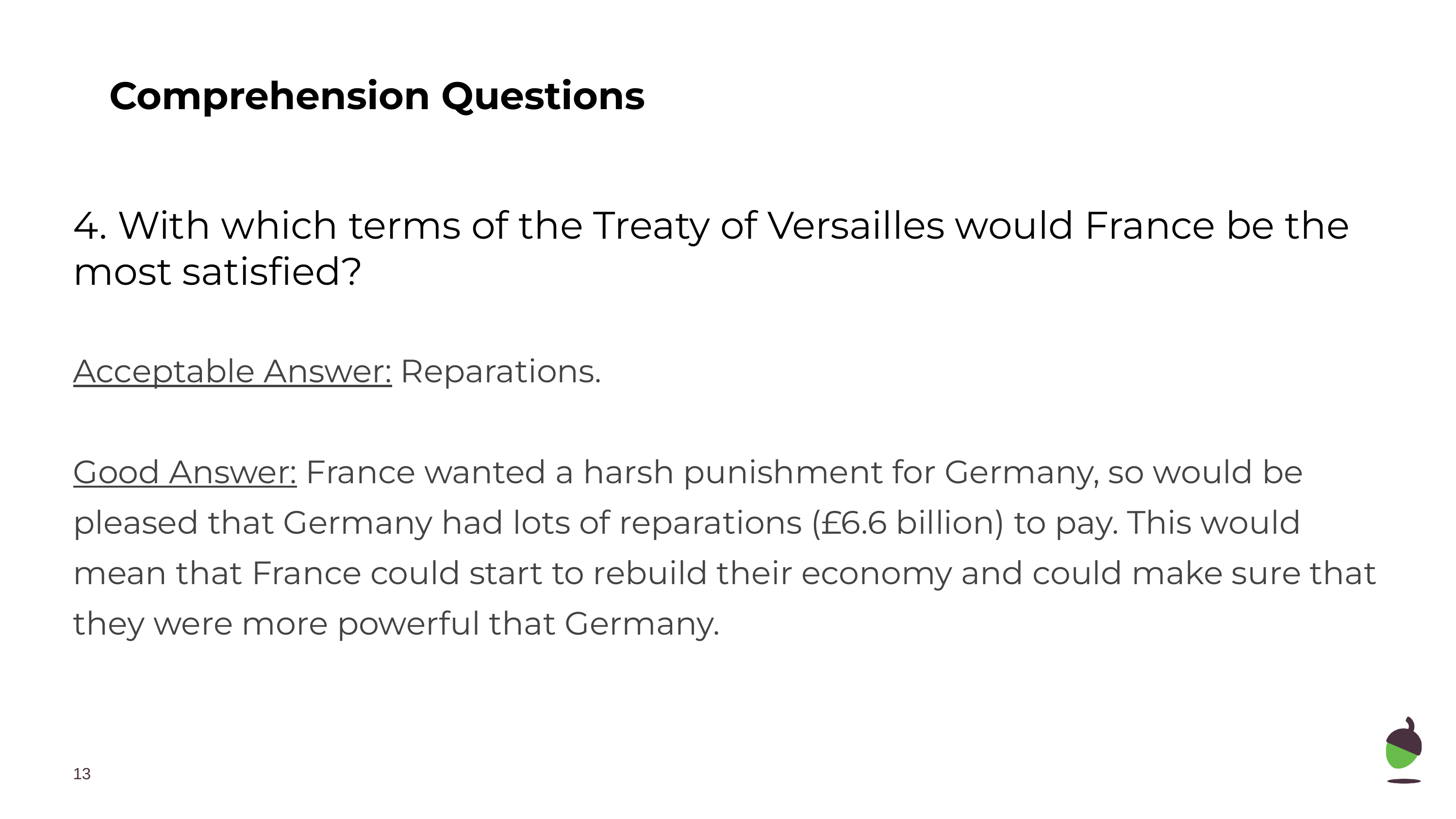

# Comprehension Questions
4. With which terms of the Treaty of Versailles would France be the most satisfied?

Acceptable Answer: Reparations.

Good Answer: France wanted a harsh punishment for Germany, so would be pleased that Germany had lots of reparations (£6.6 billion) to pay. This would mean that France could start to rebuild their economy and could make sure that they were more powerful that Germany.
13